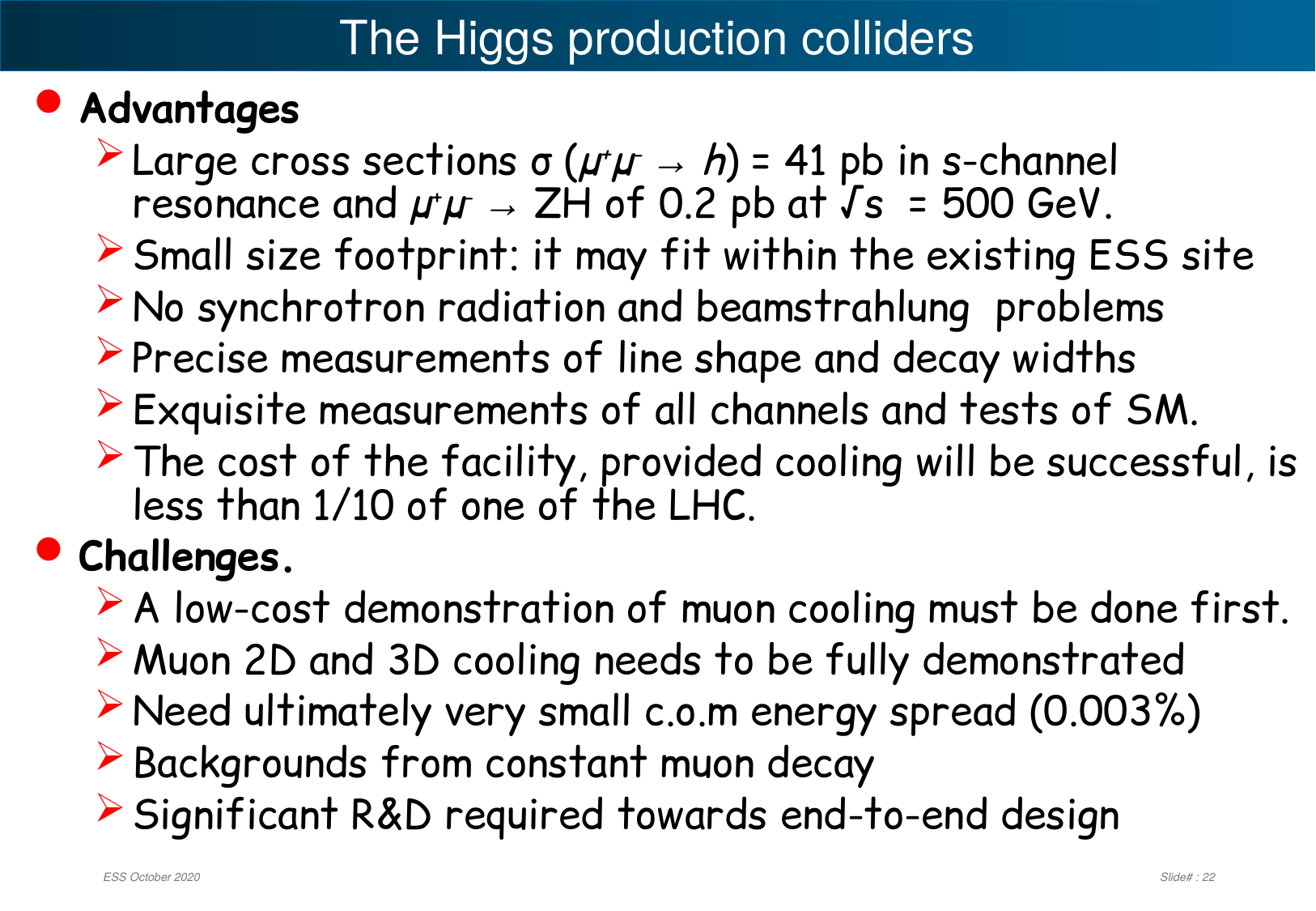

# The Higgs production colliders
Advantages
Large cross sections σ (μ+μ- → h) = 41 pb in s-channel resonance and µ+µ- → ZH of 0.2 pb at √s  = 500 GeV.
Small size footprint: it may fit within the existing ESS site
No synchrotron radiation and beamstrahlung  problems
Precise measurements of line shape and decay widths
Exquisite measurements of all channels and tests of SM.
The cost of the facility, provided cooling will be successful, is less than 1/10 of one of the LHC.
Challenges.
A low-cost demonstration of muon cooling must be done first.
Muon 2D and 3D cooling needs to be fully demonstrated
Need ultimately very small c.o.m energy spread (0.003%)
Backgrounds from constant muon decay
Significant R&D required towards end-to-end design

ESS October 2020
Slide# : 22